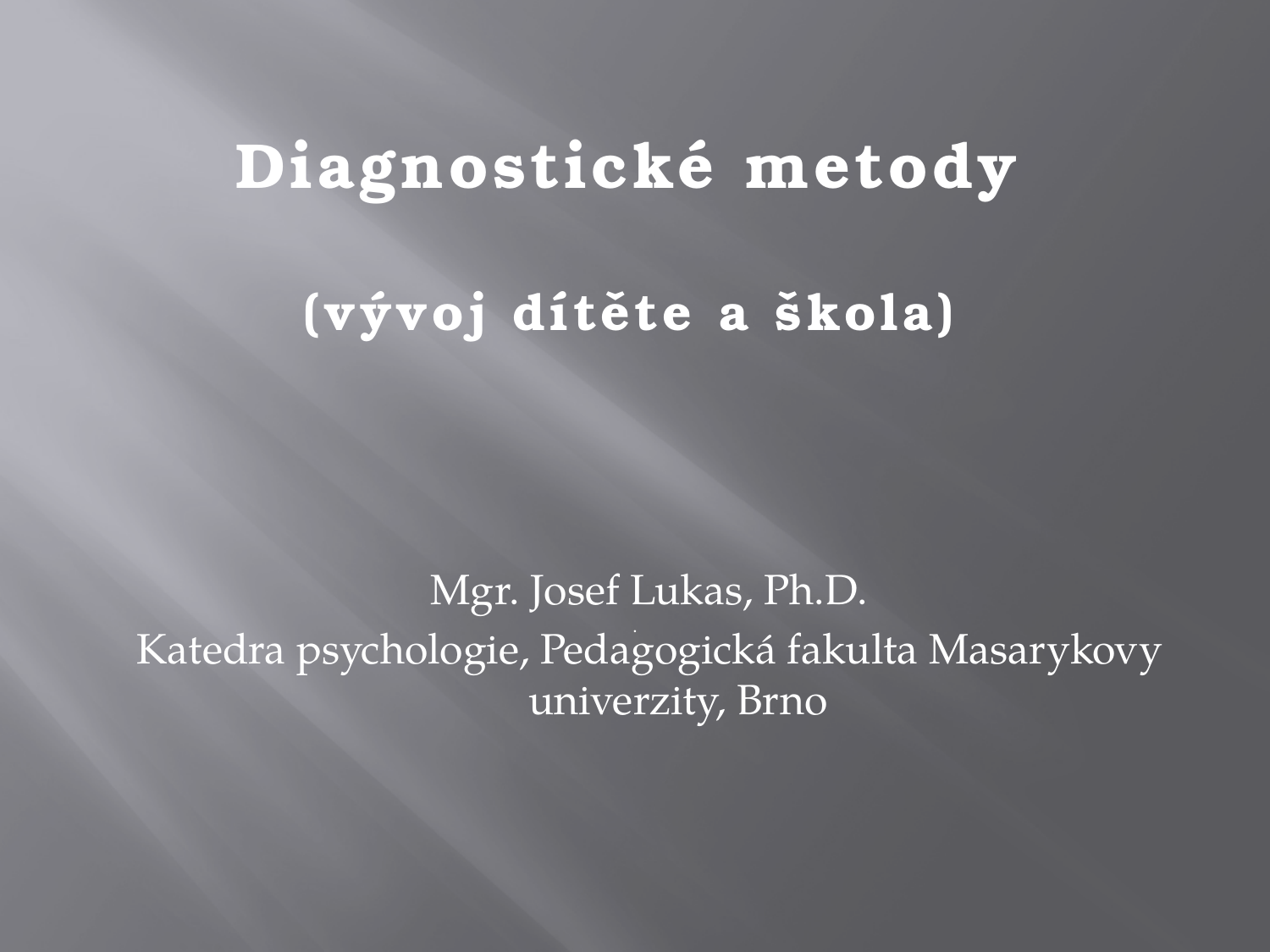

# Diagnostické metody (vývoj dítěte a škola)
Mgr. Josef Lukas, Ph.D.
Katedra psychologie, Pedagogická fakulta Masarykovy univerzity, Brno
.